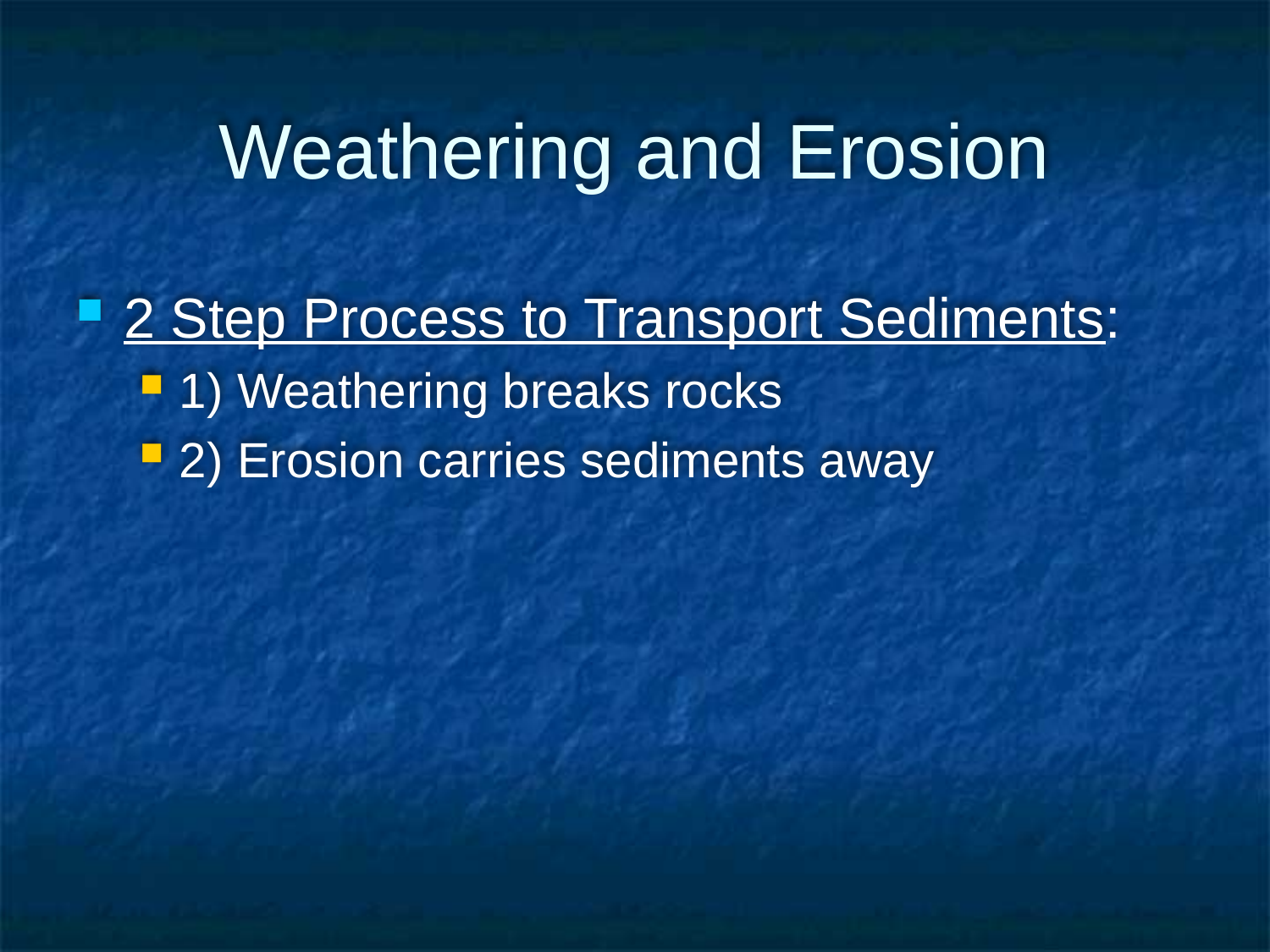

Weathering and Erosion
2 Step Process to Transport Sediments:
1) Weathering breaks rocks
2) Erosion carries sediments away